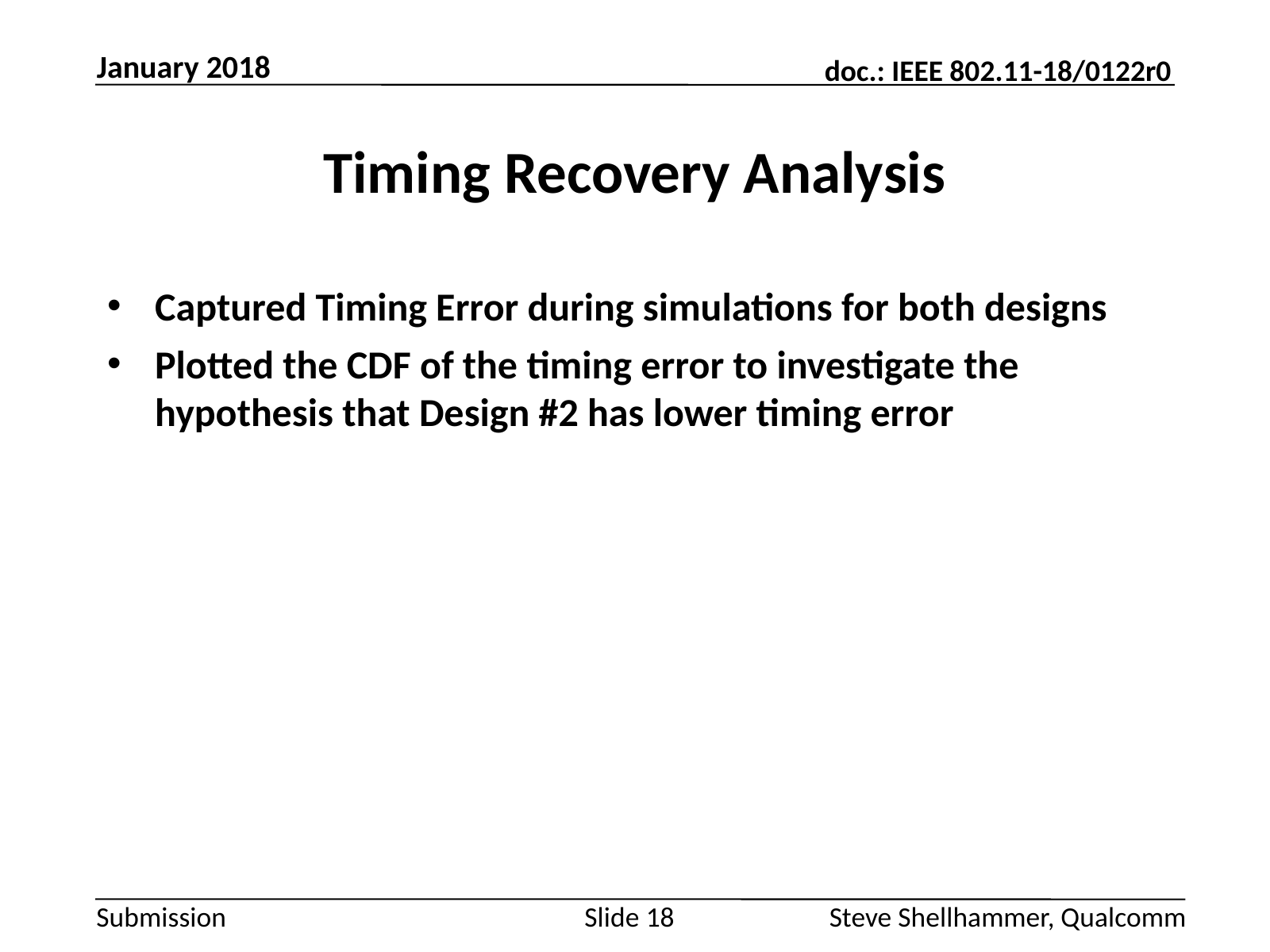

January 2018
# Timing Recovery Analysis
Captured Timing Error during simulations for both designs
Plotted the CDF of the timing error to investigate the hypothesis that Design #2 has lower timing error
Slide 18
Steve Shellhammer, Qualcomm